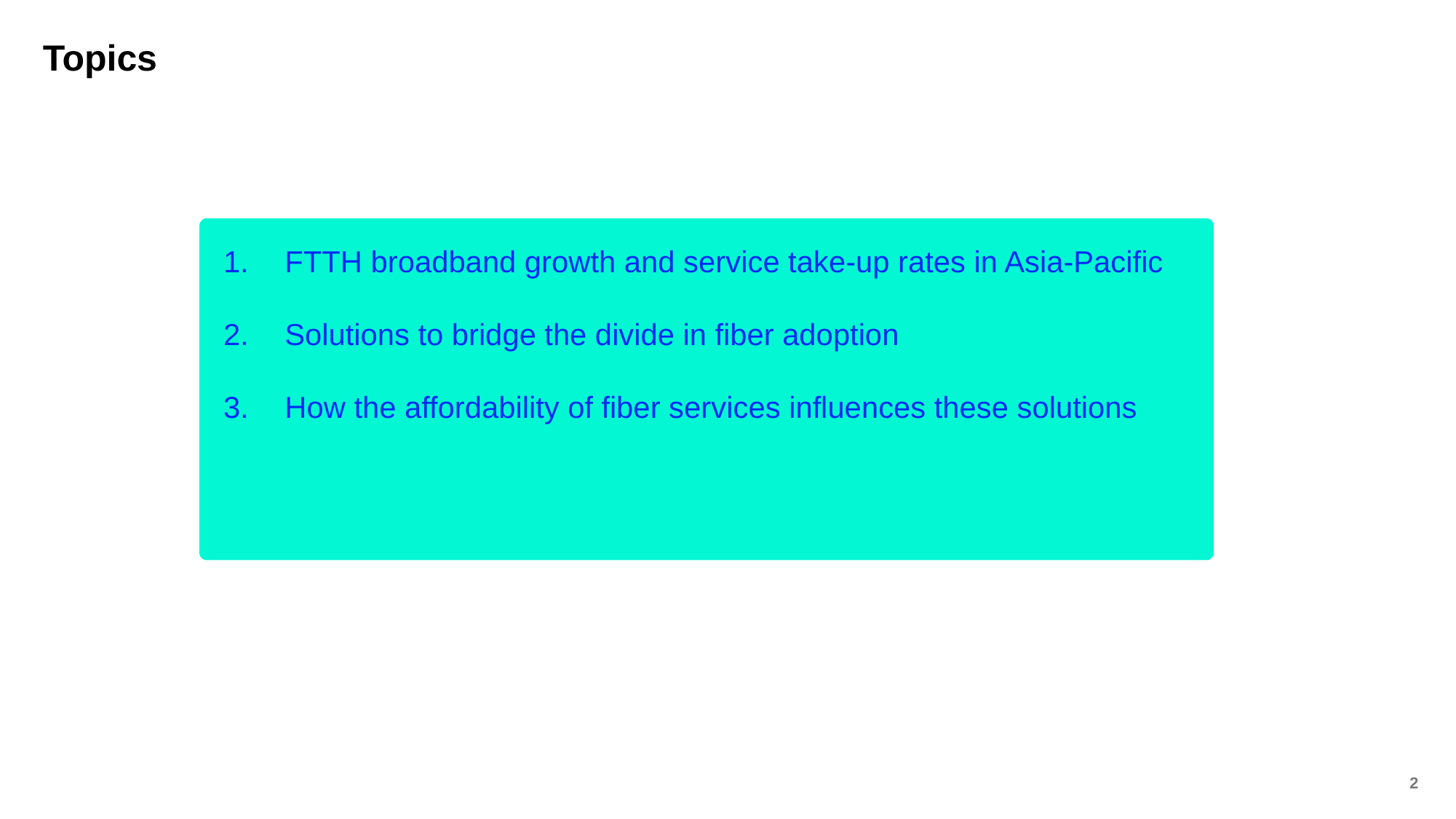

# Topics
FTTH broadband growth and service take-up rates in Asia-Pacific

Solutions to bridge the divide in fiber adoption

How the affordability of fiber services influences these solutions

2